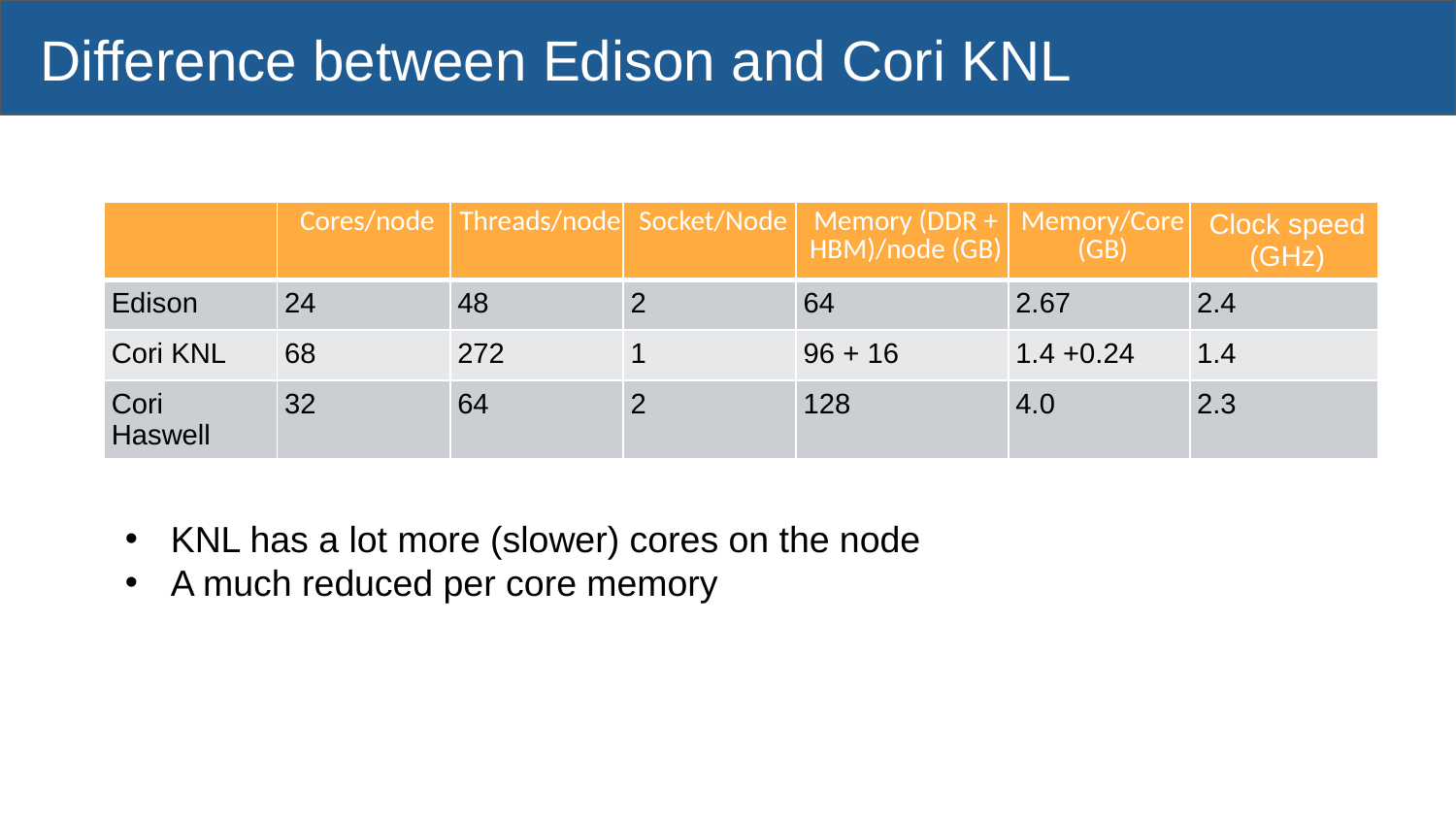

# Difference between Edison and Cori KNL
|  | Cores/node | Threads/node | Socket/Node | Memory (DDR + HBM)/node (GB) | Memory/Core (GB) | Clock speed (GHz) |
| --- | --- | --- | --- | --- | --- | --- |
| Edison | 24 | 48 | 2 | 64 | 2.67 | 2.4 |
| Cori KNL | 68 | 272 | 1 | 96 + 16 | 1.4 +0.24 | 1.4 |
| Cori Haswell | 32 | 64 | 2 | 128 | 4.0 | 2.3 |
KNL has a lot more (slower) cores on the node
A much reduced per core memory